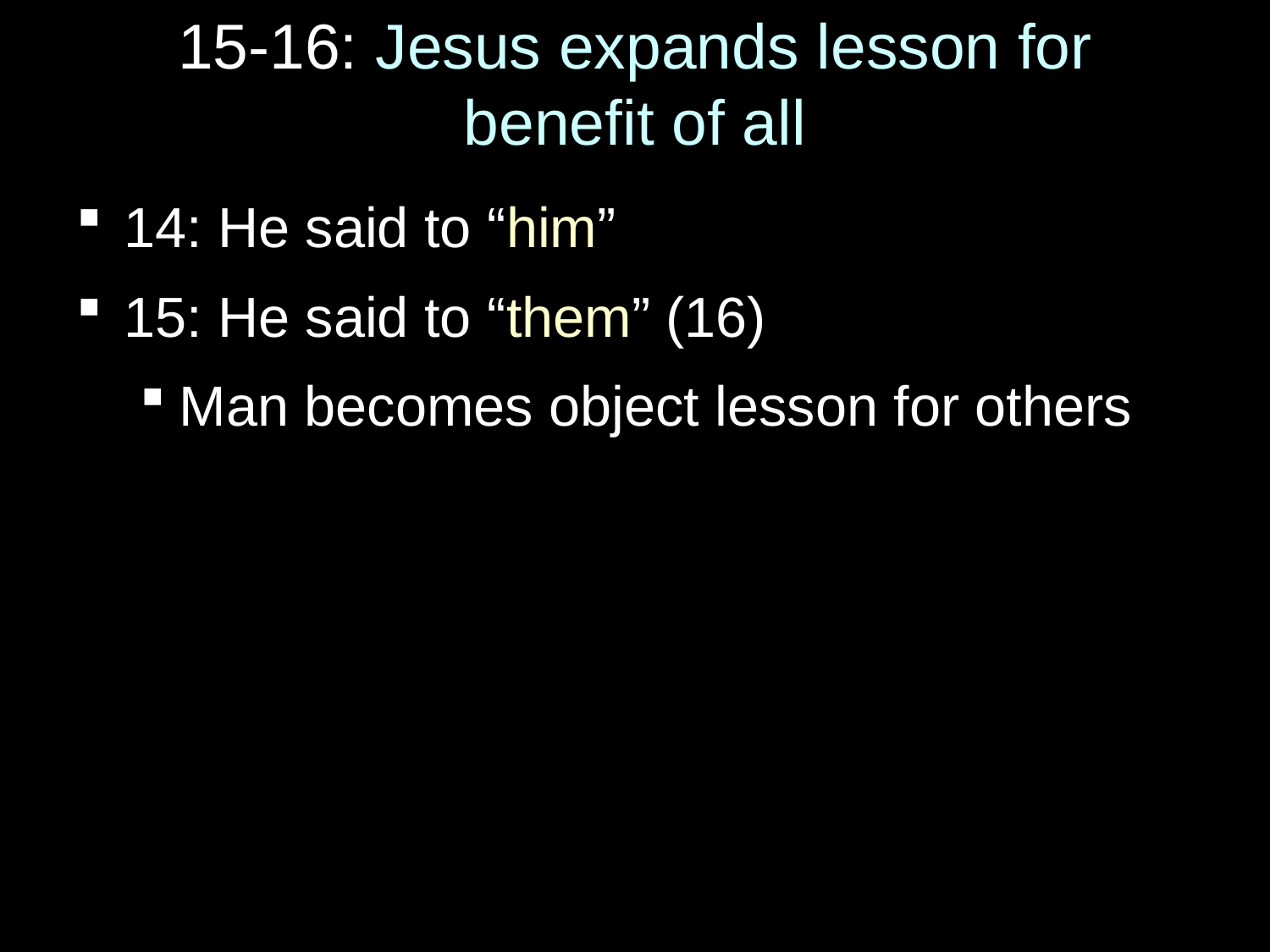

# 15-16: Jesus expands lesson for benefit of all
14: He said to “him”
15: He said to “them” (16)
Man becomes object lesson for others